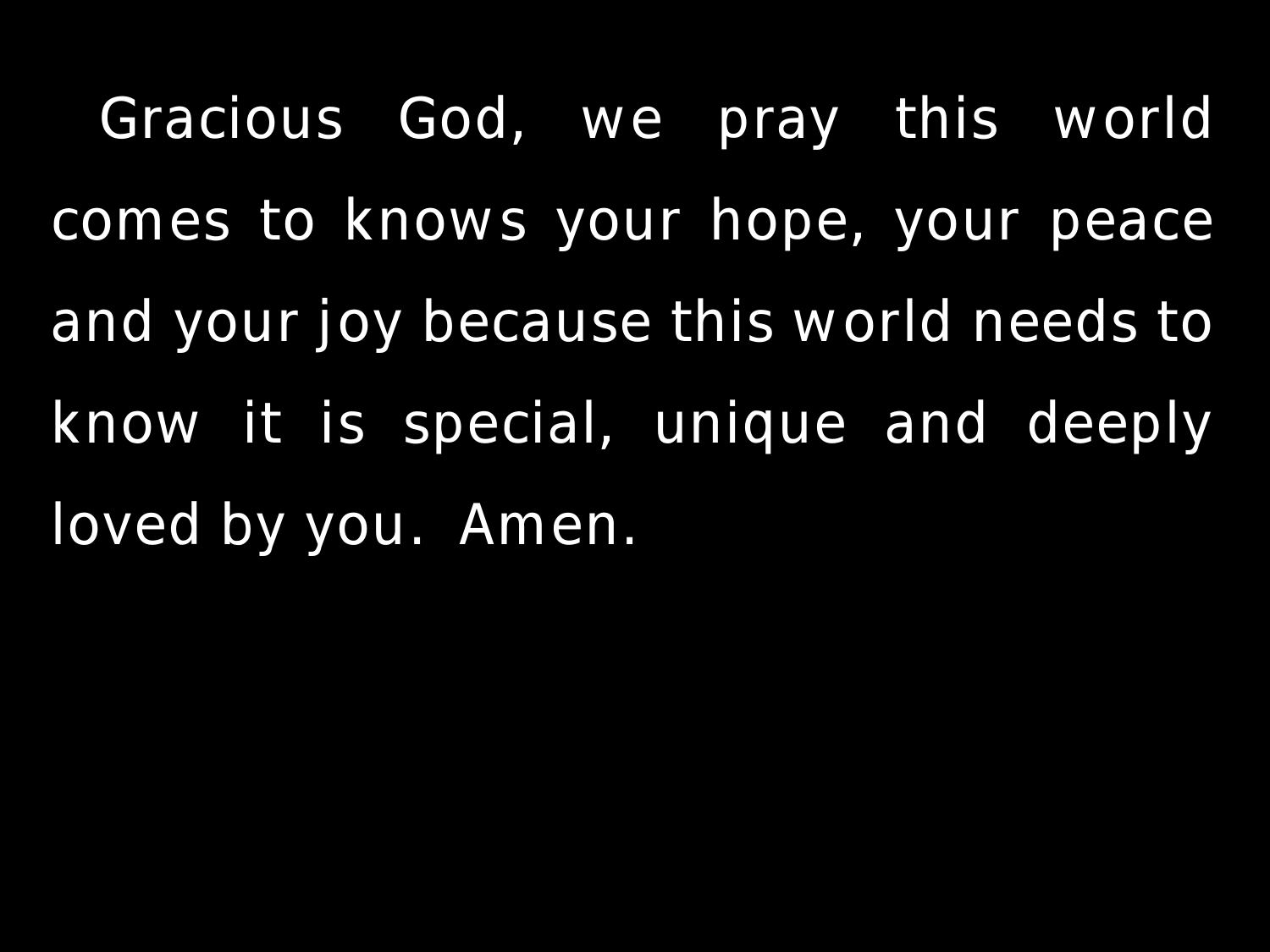

Gracious God, we pray this world comes to knows your hope, your peace and your joy because this world needs to know it is special, unique and deeply loved by you.  Amen.